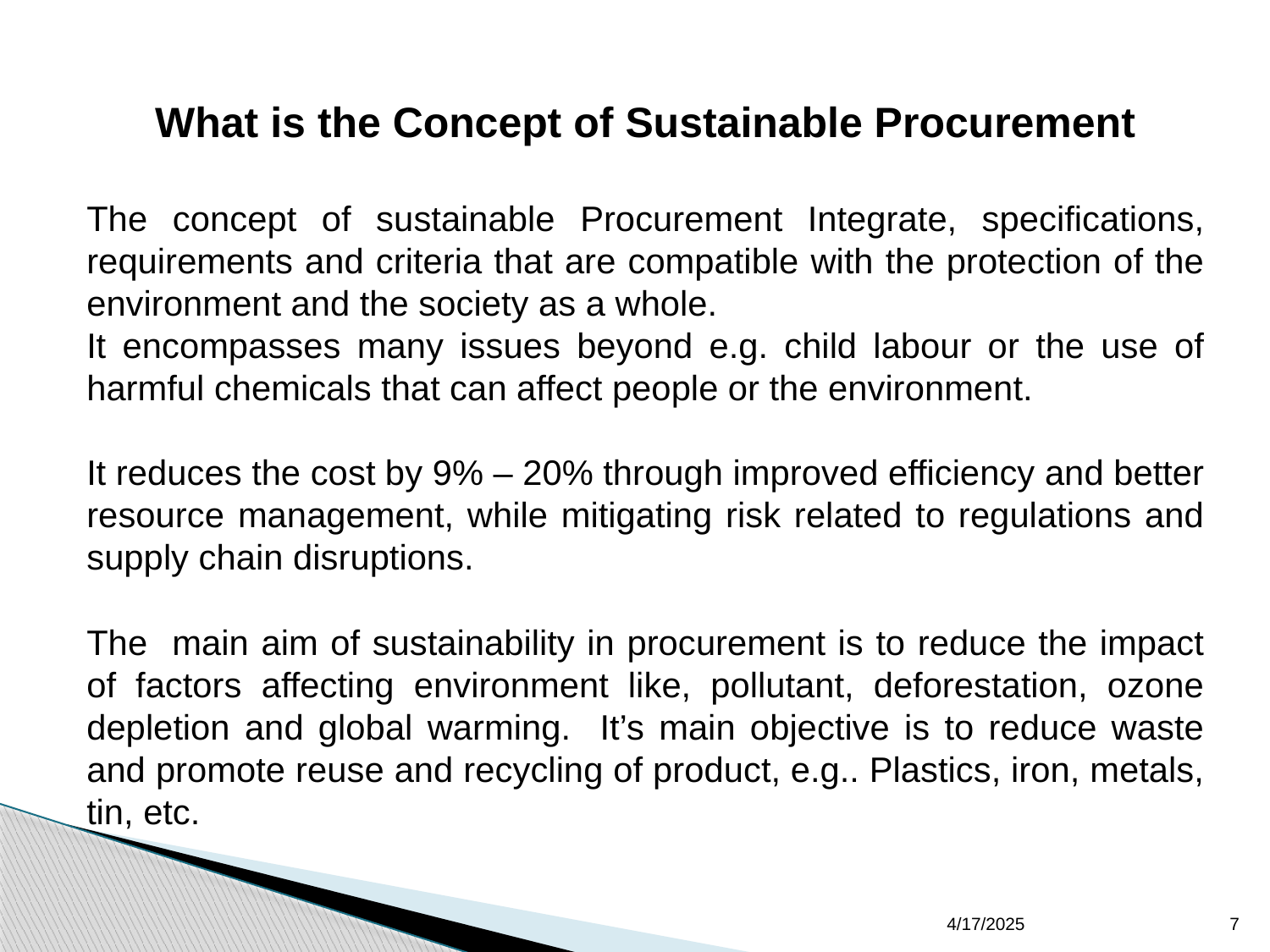

What is the Concept of Sustainable Procurement

The concept of sustainable Procurement Integrate, specifications, requirements and criteria that are compatible with the protection of the environment and the society as a whole.
It encompasses many issues beyond e.g. child labour or the use of harmful chemicals that can affect people or the environment.

It reduces the cost by 9% – 20% through improved efficiency and better resource management, while mitigating risk related to regulations and supply chain disruptions.

The  main aim of sustainability in procurement is to reduce the impact of factors affecting environment like, pollutant, deforestation, ozone depletion and global warming.  It’s main objective is to reduce waste and promote reuse and recycling of product, e.g.. Plastics, iron, metals, tin, etc.

4/17/2025
7